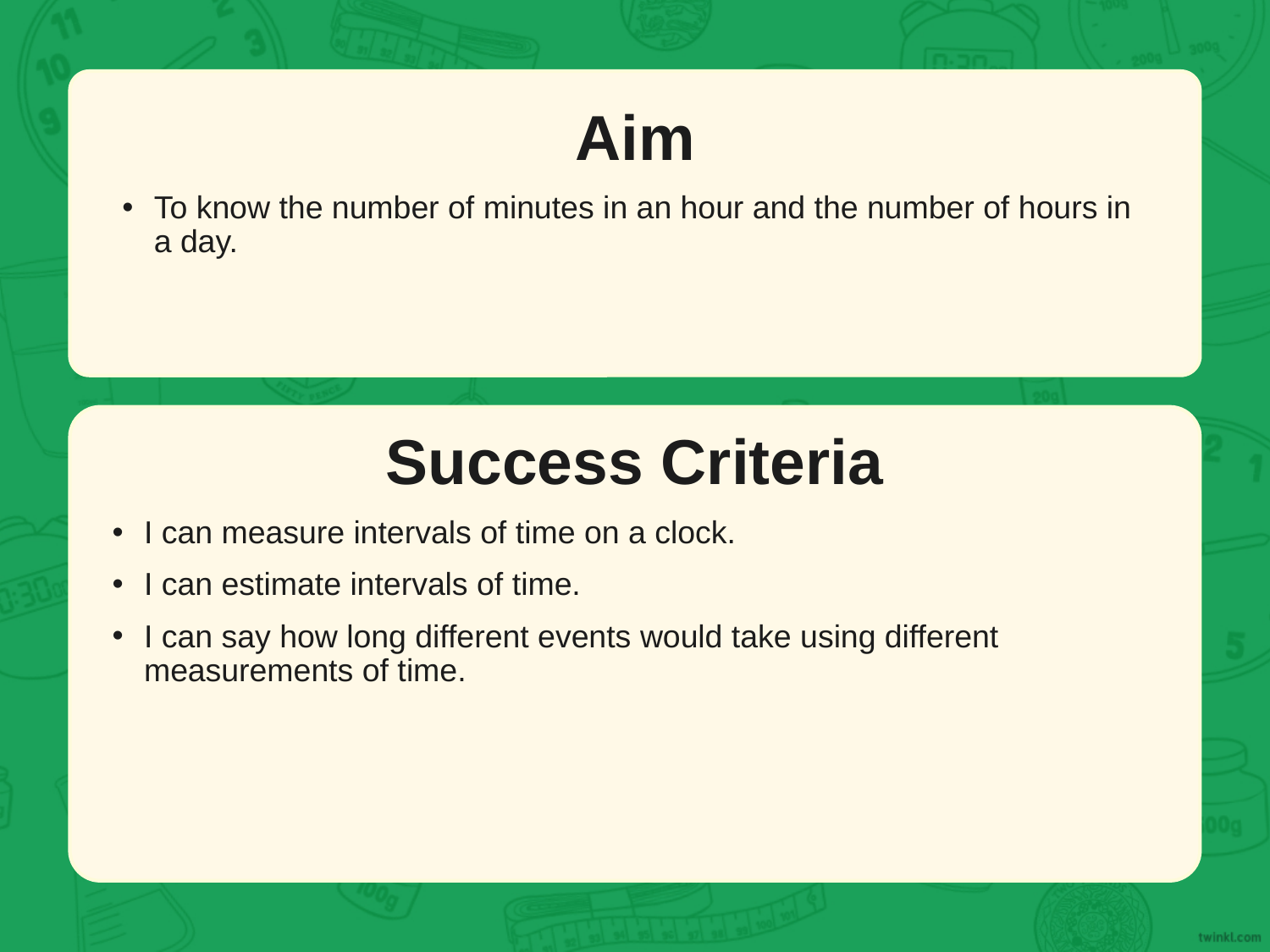

Aim
To know the number of minutes in an hour and the number of hours in a day.

Success Criteria
I can measure intervals of time on a clock.
I can estimate intervals of time.
I can say how long different events would take using different measurements of time.